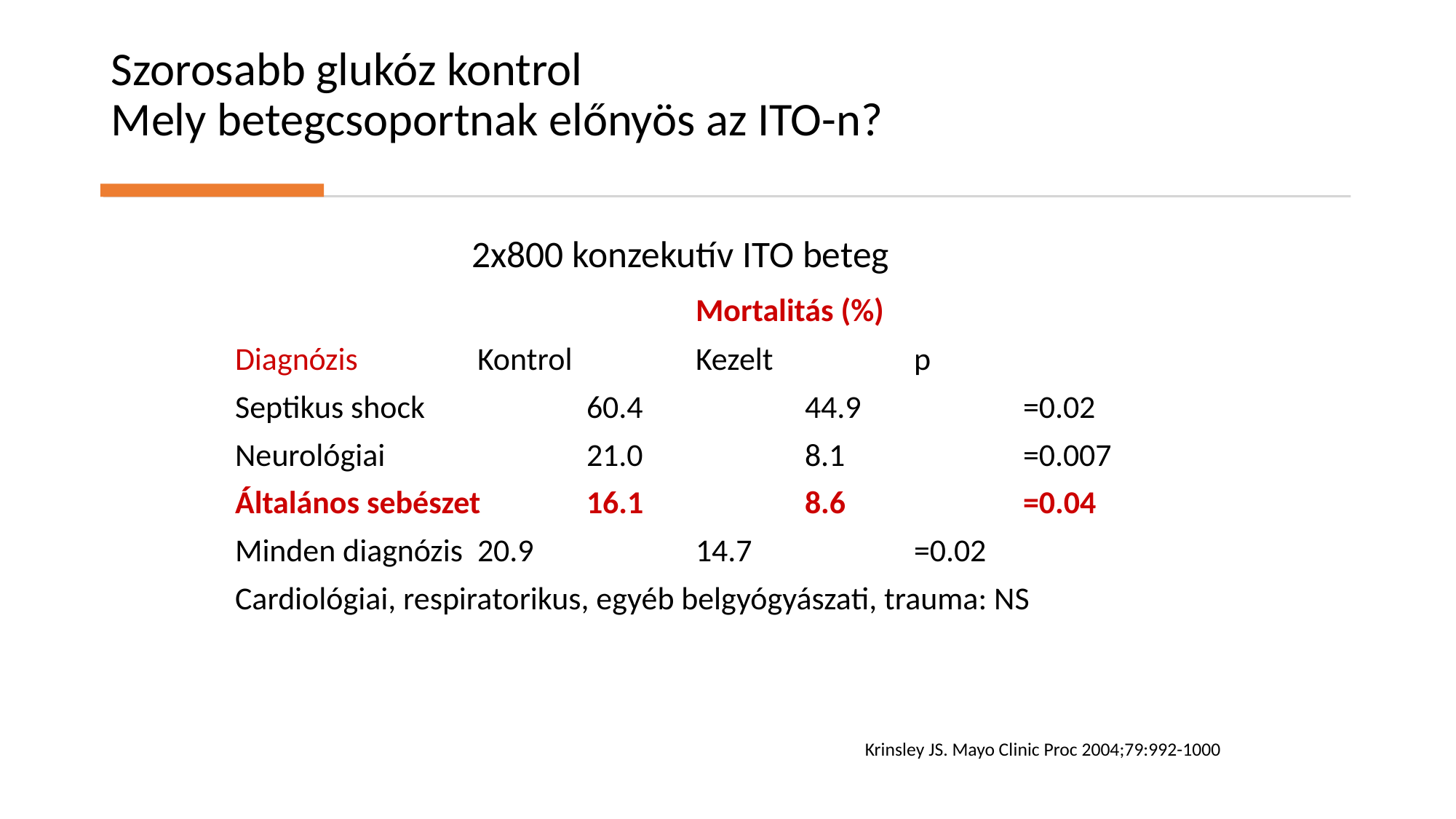

# Szorosabb glukóz kontrol Mely betegcsoportnak előnyös az ITO-n?

2x800 konzekutív ITO beteg
					Mortalitás (%)
Diagnózis		Kontrol		Kezelt		p
Septikus shock		60.4		44.9		=0.02
Neurológiai		21.0		8.1		=0.007
Általános sebészet	16.1		8.6		=0.04
Minden diagnózis	20.9		14.7		=0.02
Cardiológiai, respiratorikus, egyéb belgyógyászati, trauma: NS

Krinsley JS. Mayo Clinic Proc 2004;79:992-1000